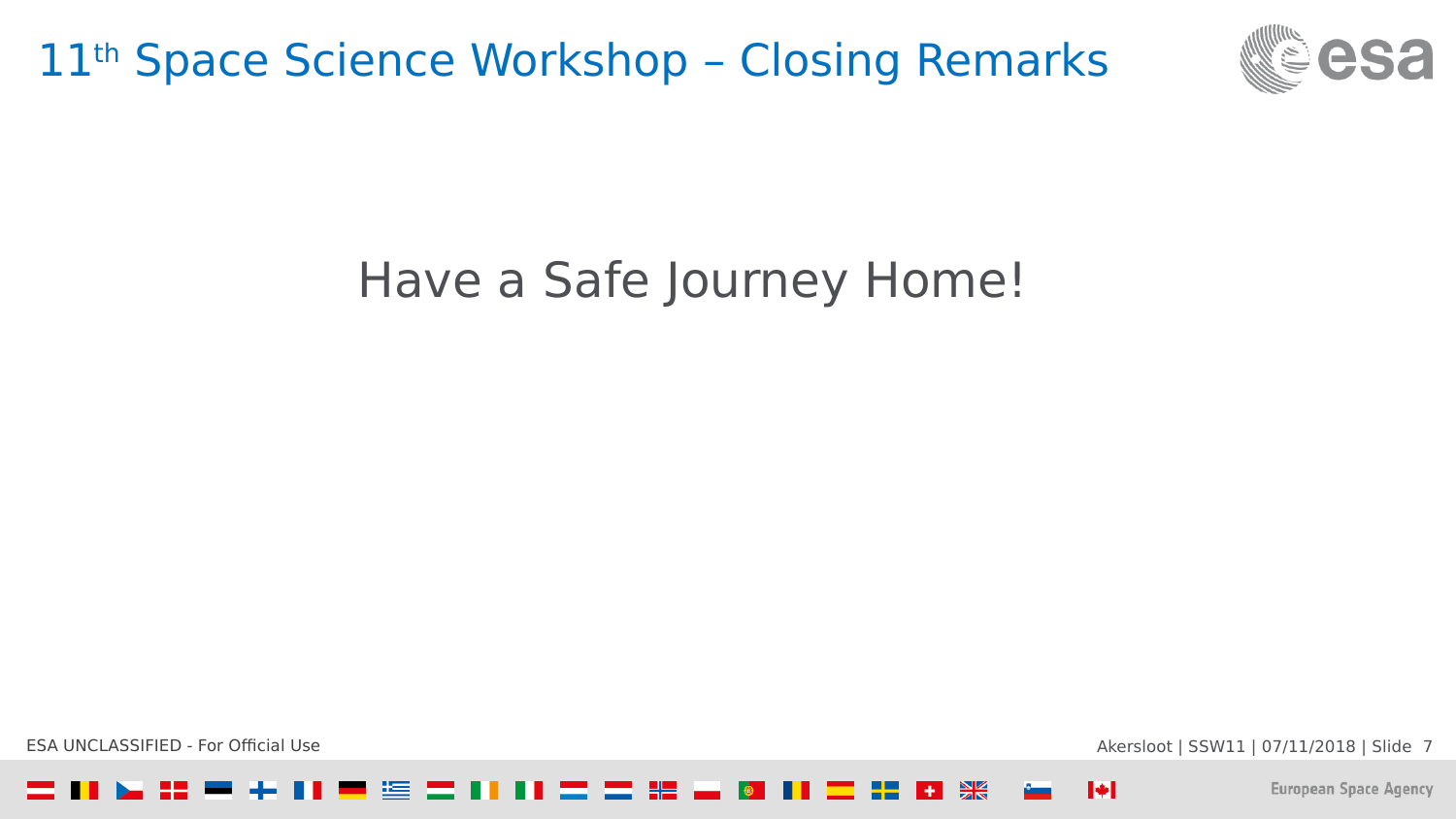

# 11th Space Science Workshop – Closing Remarks
Have a Safe Journey Home!